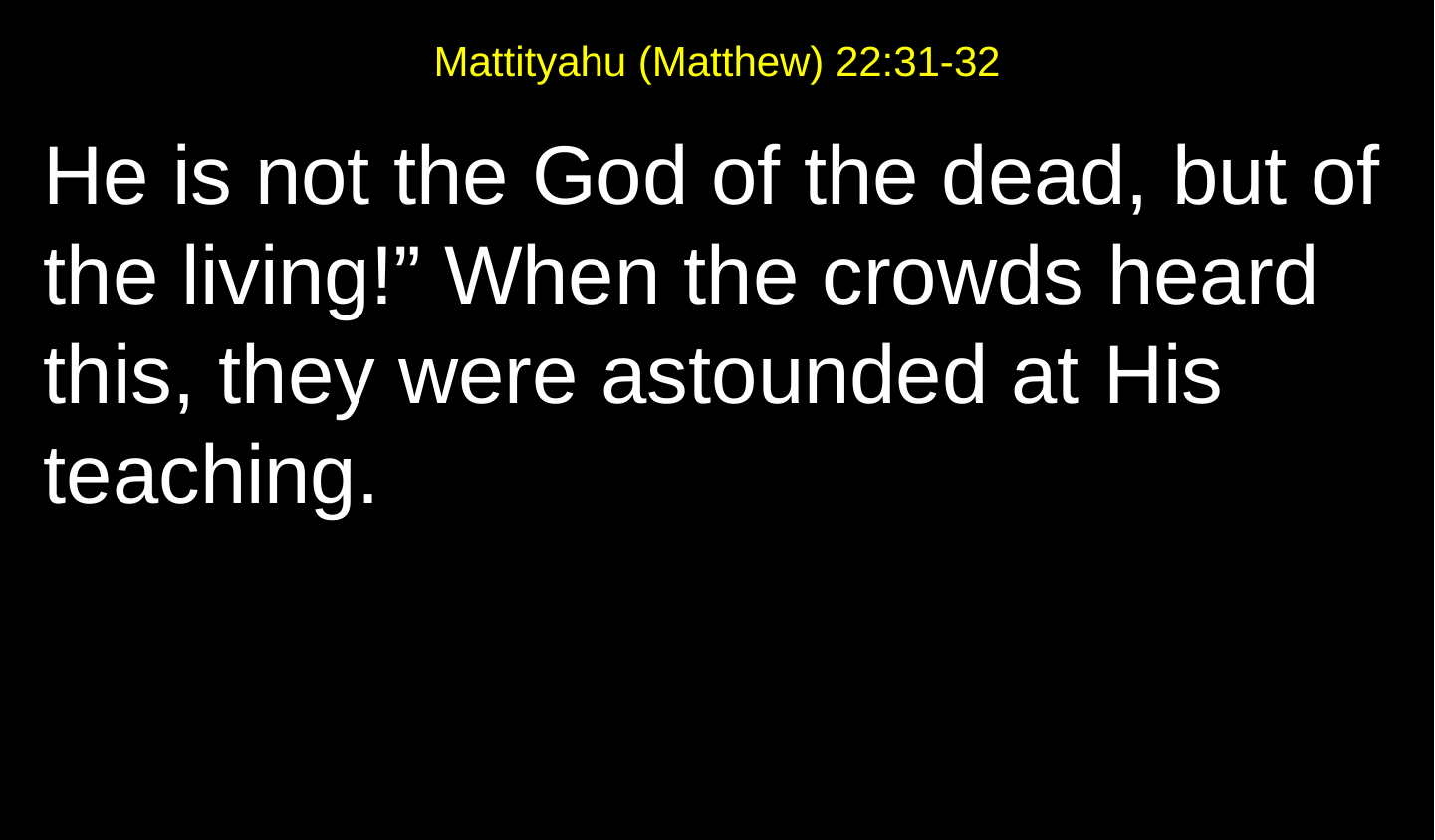

He is not the God of the dead, but of the living!” When the crowds heard this, they were astounded at His teaching.
Mattityahu (Matthew) 22:31-32